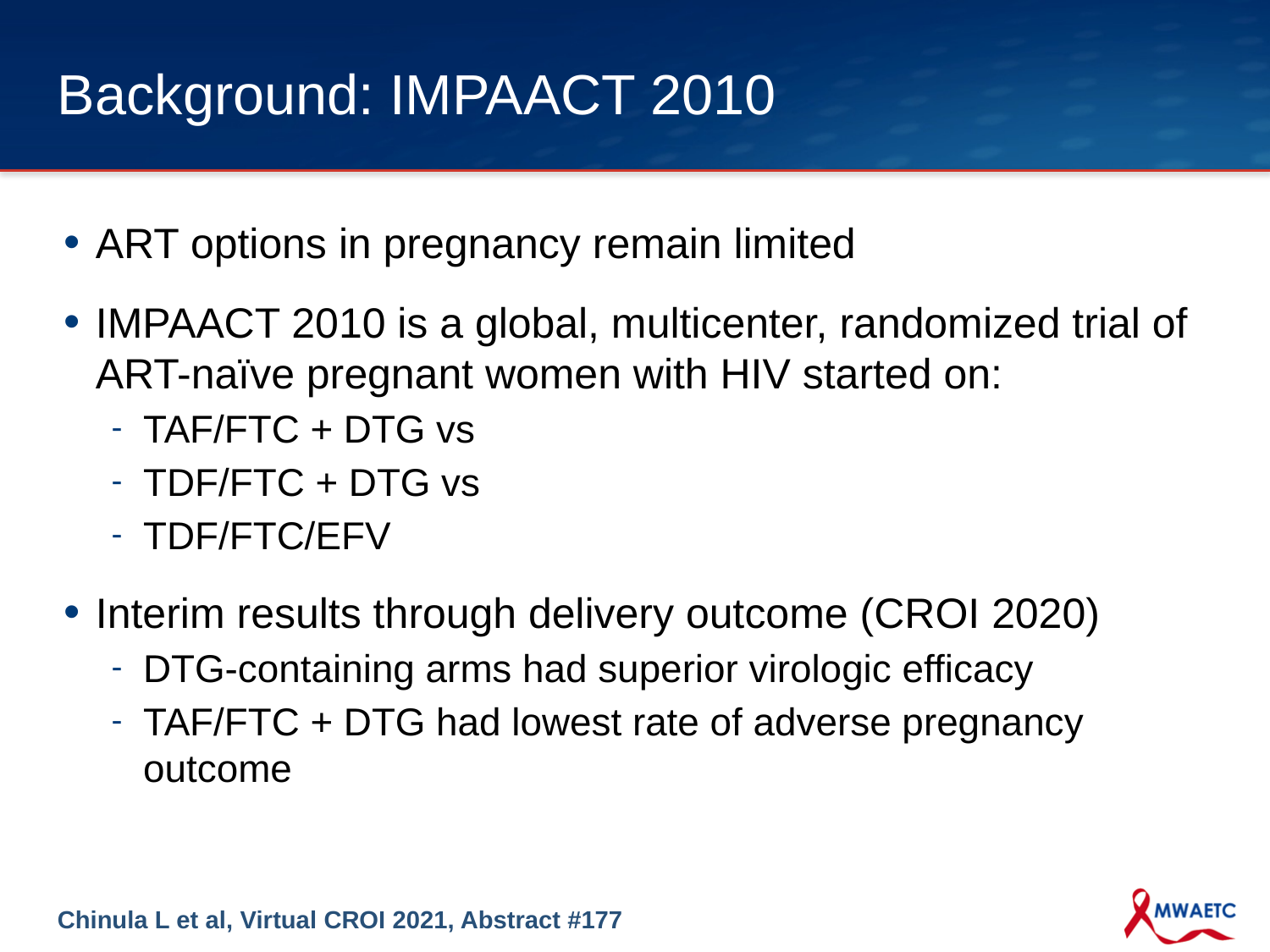

# Background: IMPAACT 2010
ART options in pregnancy remain limited
IMPAACT 2010 is a global, multicenter, randomized trial of ART-naïve pregnant women with HIV started on:
TAF/FTC + DTG vs
TDF/FTC + DTG vs
TDF/FTC/EFV
Interim results through delivery outcome (CROI 2020)
DTG-containing arms had superior virologic efficacy
TAF/FTC + DTG had lowest rate of adverse pregnancy outcome
Chinula L et al, Virtual CROI 2021, Abstract #177